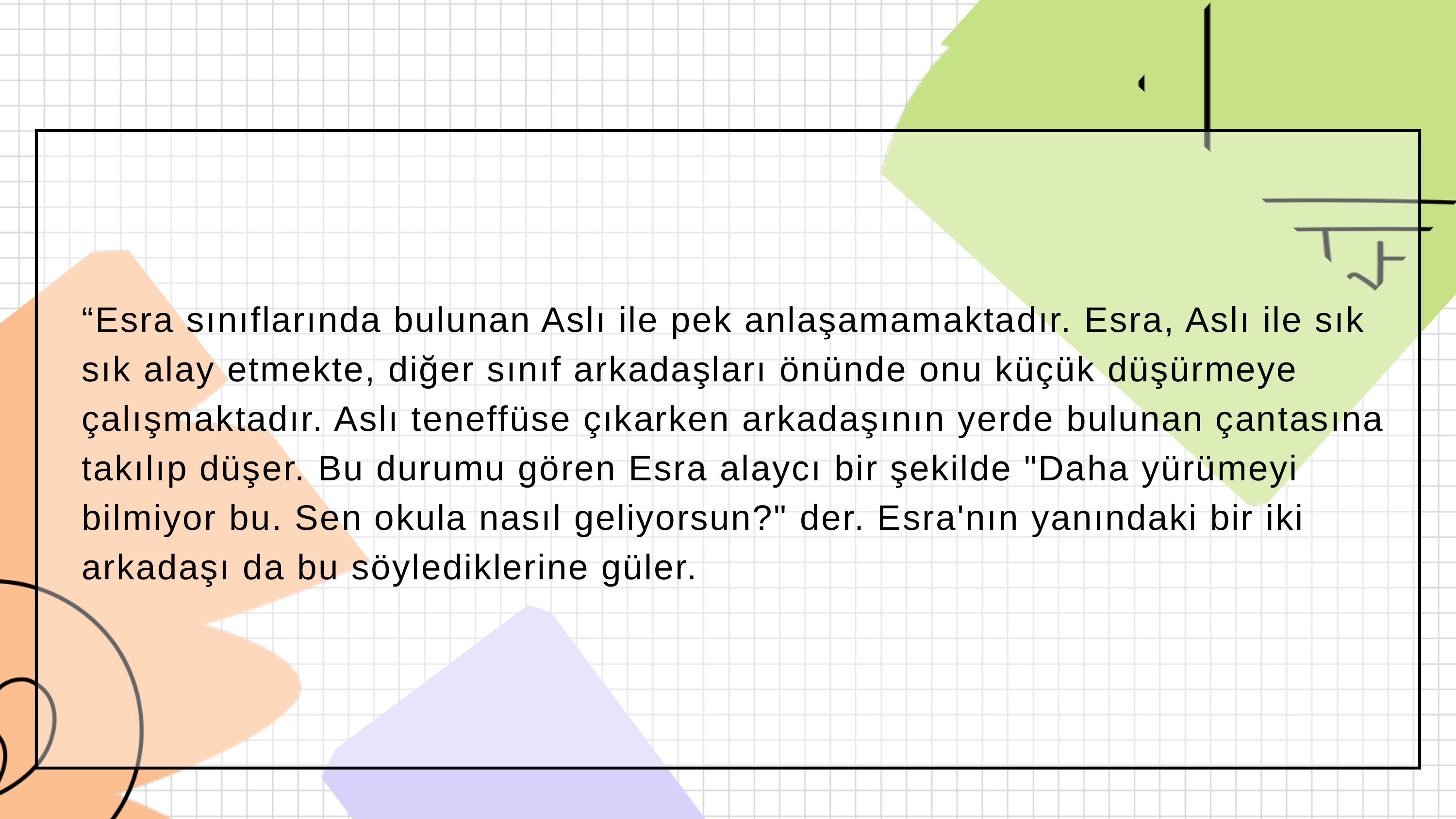

“Esra sınıflarında bulunan Aslı ile pek anlaşamamaktadır. Esra, Aslı ile sık sık alay etmekte, diğer sınıf arkadaşları önünde onu küçük düşürmeye çalışmaktadır. Aslı teneffüse çıkarken arkadaşının yerde bulunan çantasına takılıp düşer. Bu durumu gören Esra alaycı bir şekilde "Daha yürümeyi bilmiyor bu. Sen okula nasıl geliyorsun?" der. Esra'nın yanındaki bir iki arkadaşı da bu söylediklerine güler.